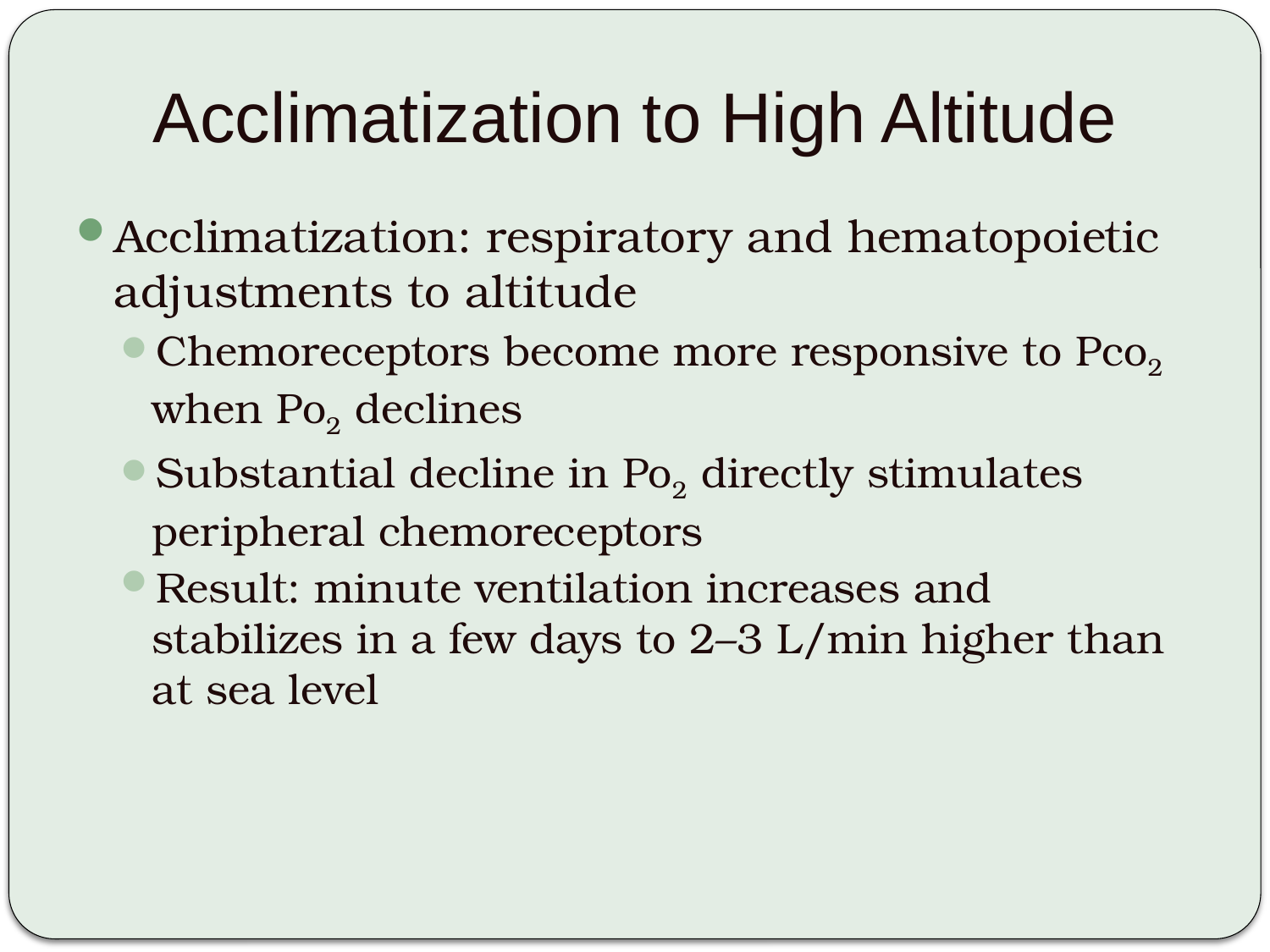

# Acclimatization to High Altitude
Acclimatization: respiratory and hematopoietic adjustments to altitude
Chemoreceptors become more responsive to Pco2 when Po2 declines
Substantial decline in Po2 directly stimulates peripheral chemoreceptors
Result: minute ventilation increases and stabilizes in a few days to 2–3 L/min higher than at sea level